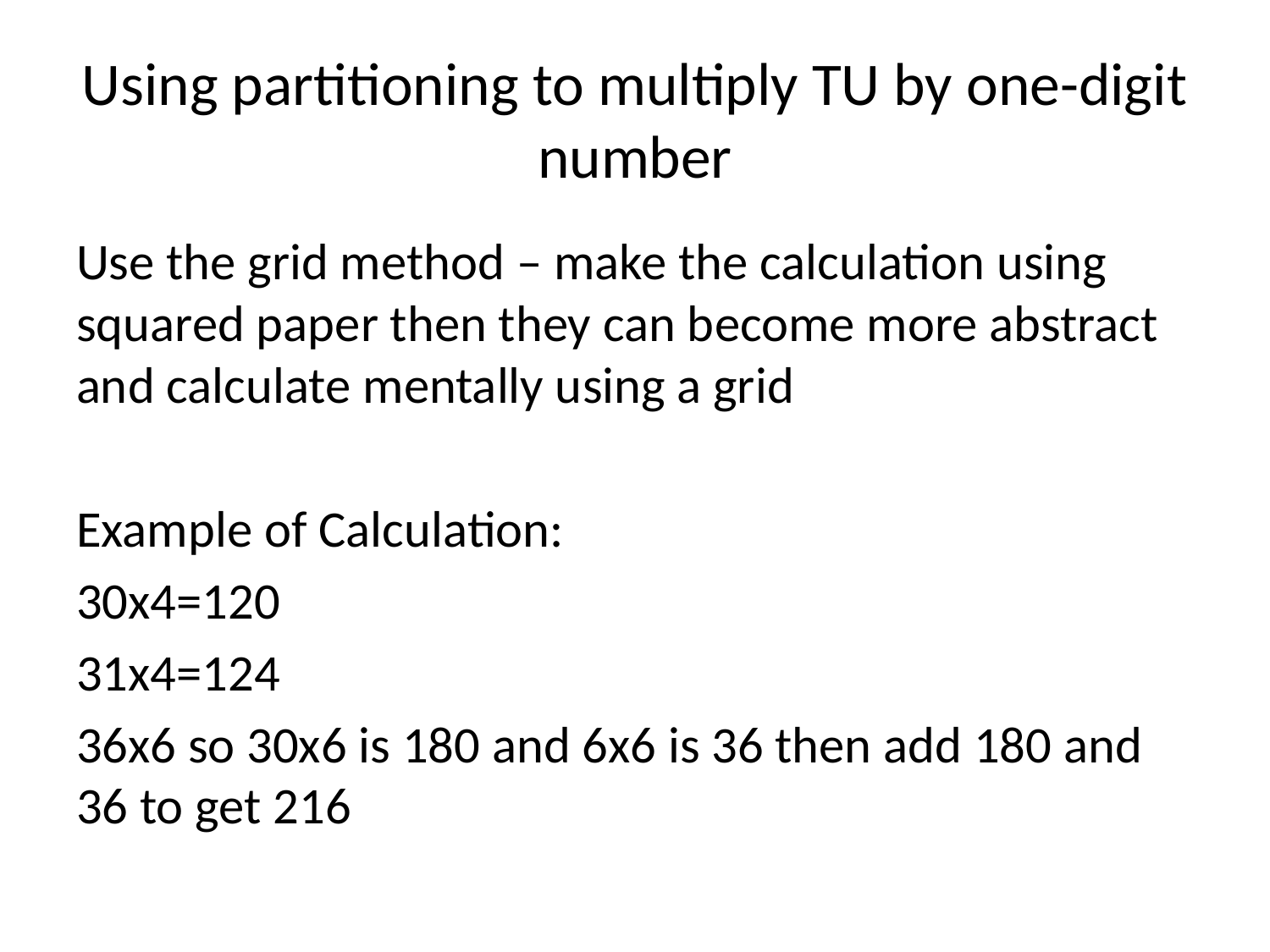

# Using partitioning to multiply TU by one-digit number
Use the grid method – make the calculation using squared paper then they can become more abstract and calculate mentally using a grid

Example of Calculation:
30x4=120
31x4=124
36x6 so 30x6 is 180 and 6x6 is 36 then add 180 and 36 to get 216